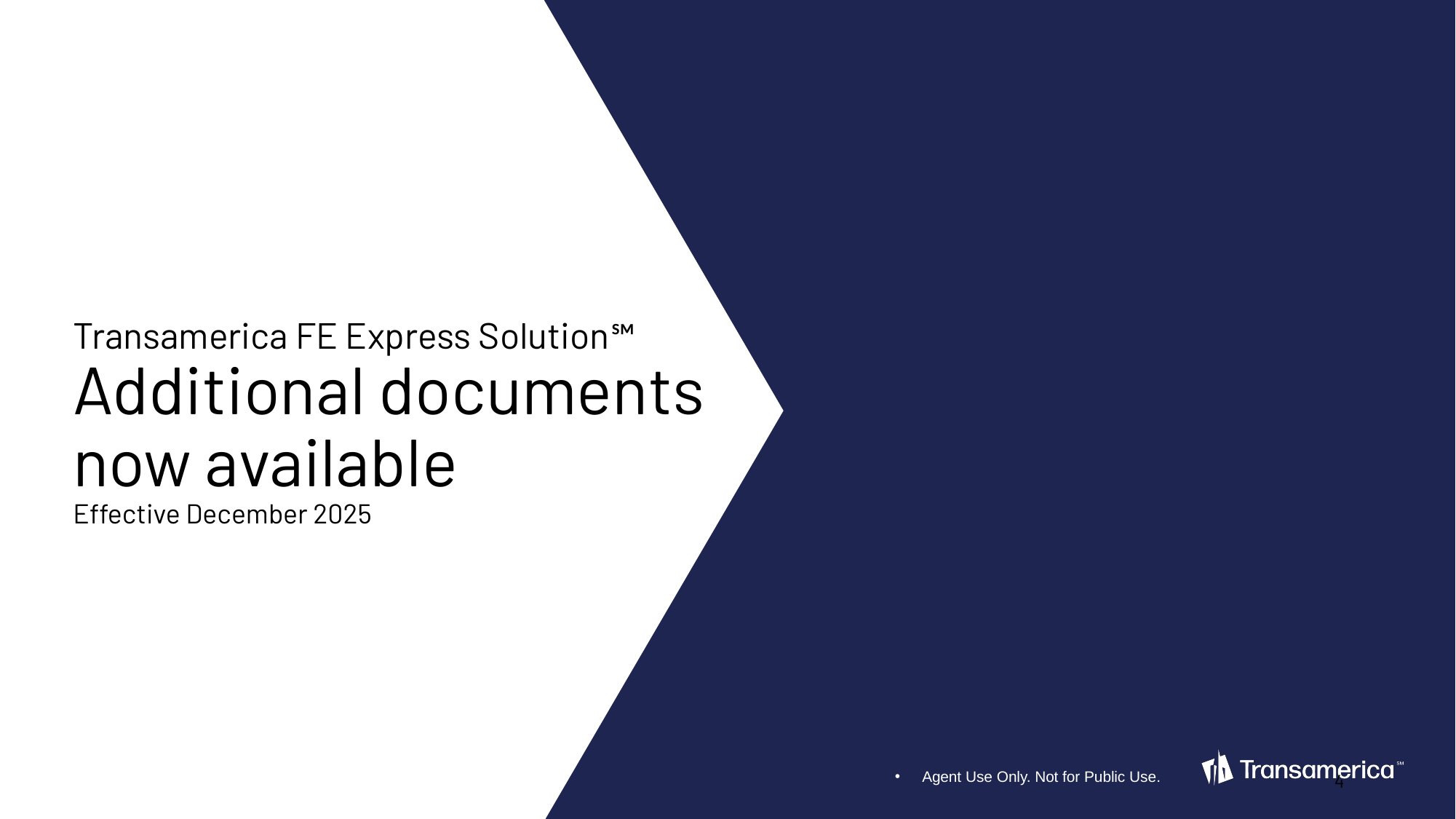

# Transamerica FE Express Solution℠ Additional documents now available
Effective December 2025
Agent Use Only. Not for Public Use.
4